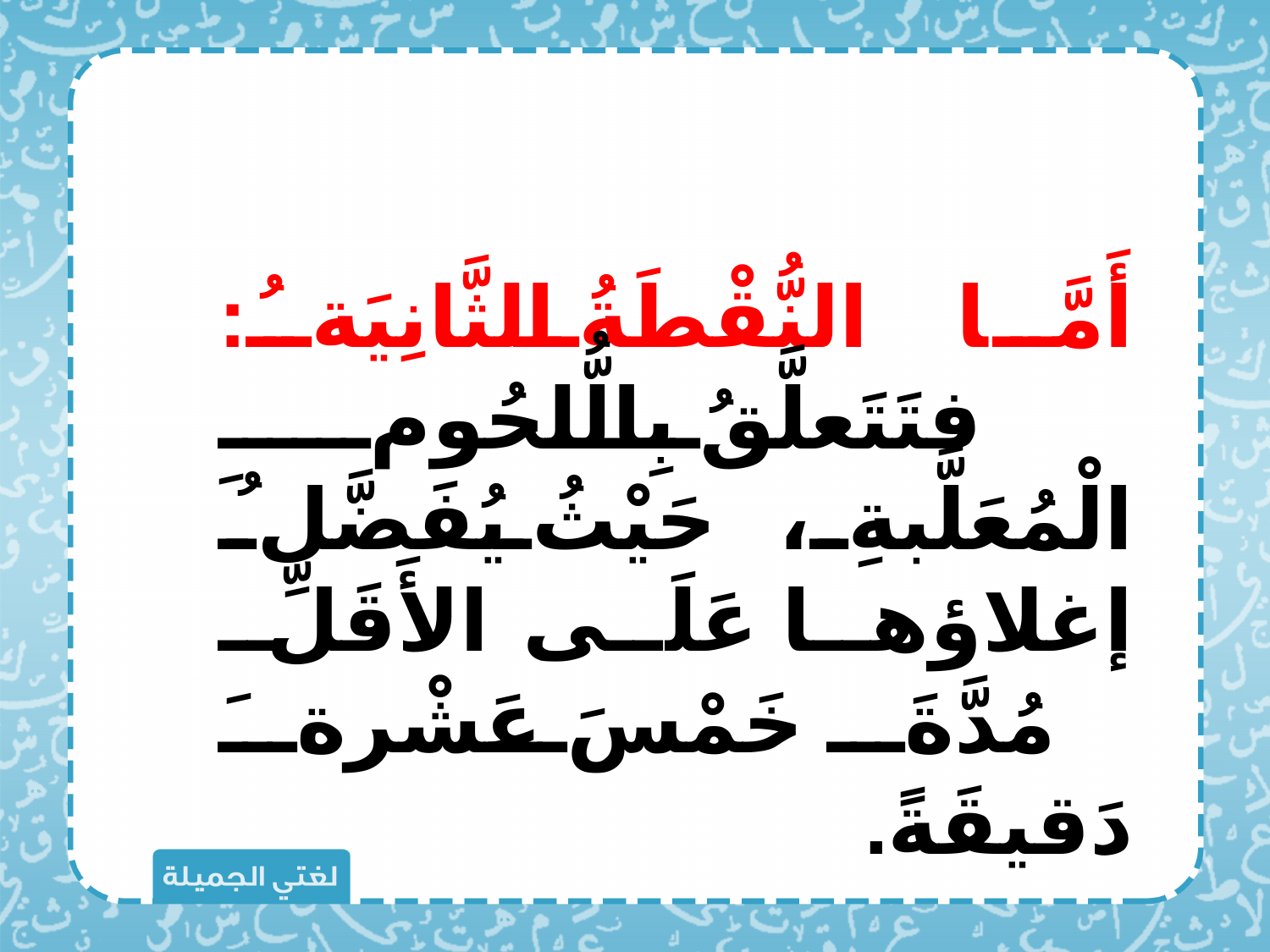

أَمَّا النُّقْطَةُ الثَّانِيَةُ: فتَتَعلَّقُ بِالُّلحُومِ الْمُعَلَّبةِ، حَيْثُ يُفَضَّلُ إغلاؤها عَلَى الأَقَلِّ مُدَّةَ خَمْسَ عَشْرةَ دَقيقَةً.